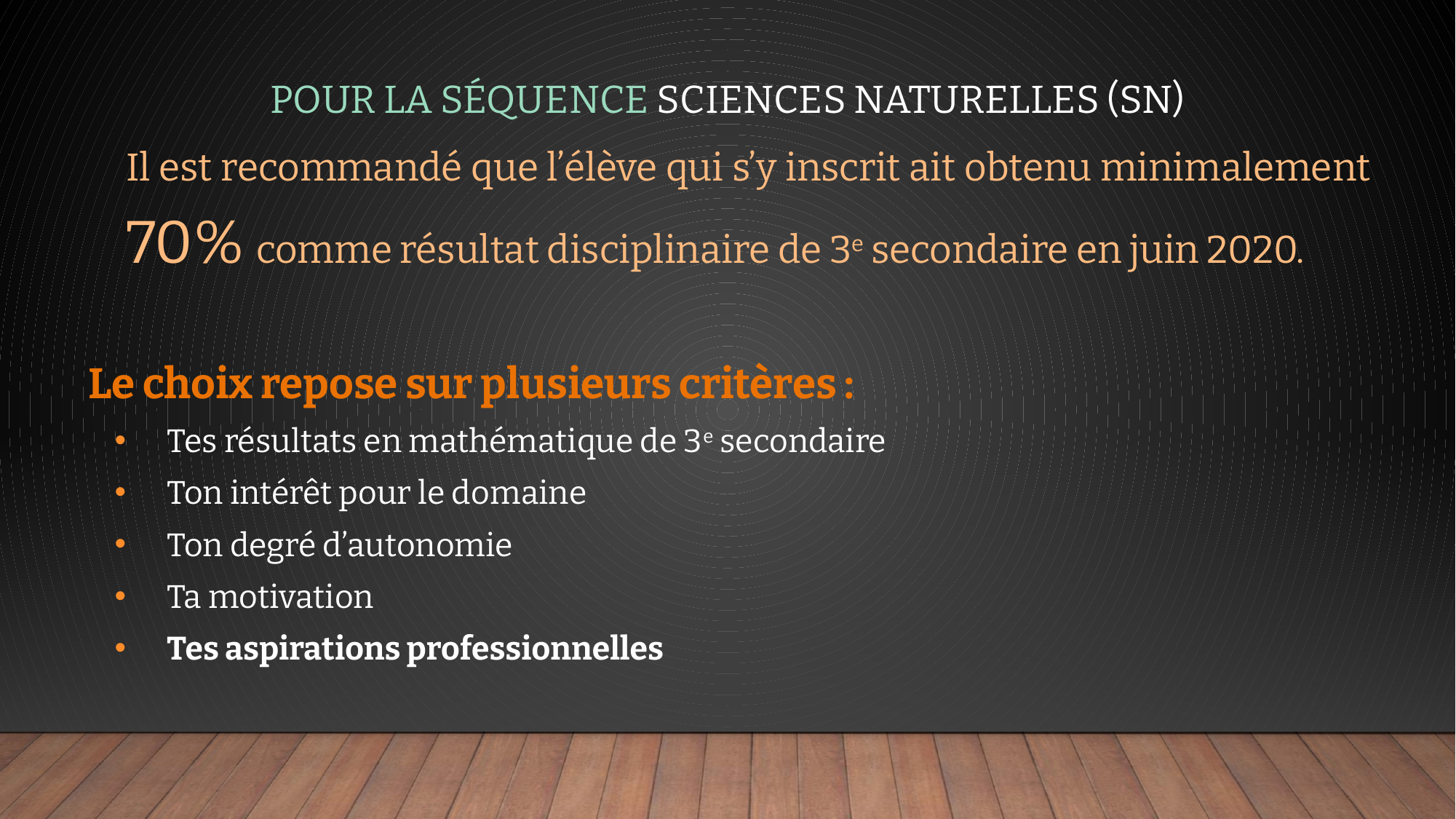

# Pour la séquence sciences naturelles (SN)
Il est recommandé que l’élève qui s’y inscrit ait obtenu minimalement 70% comme résultat disciplinaire de 3e secondaire en juin 2020.

Le choix repose sur plusieurs critères :
Tes résultats en mathématique de 3e secondaire
Ton intérêt pour le domaine
Ton degré d’autonomie
Ta motivation
Tes aspirations professionnelles